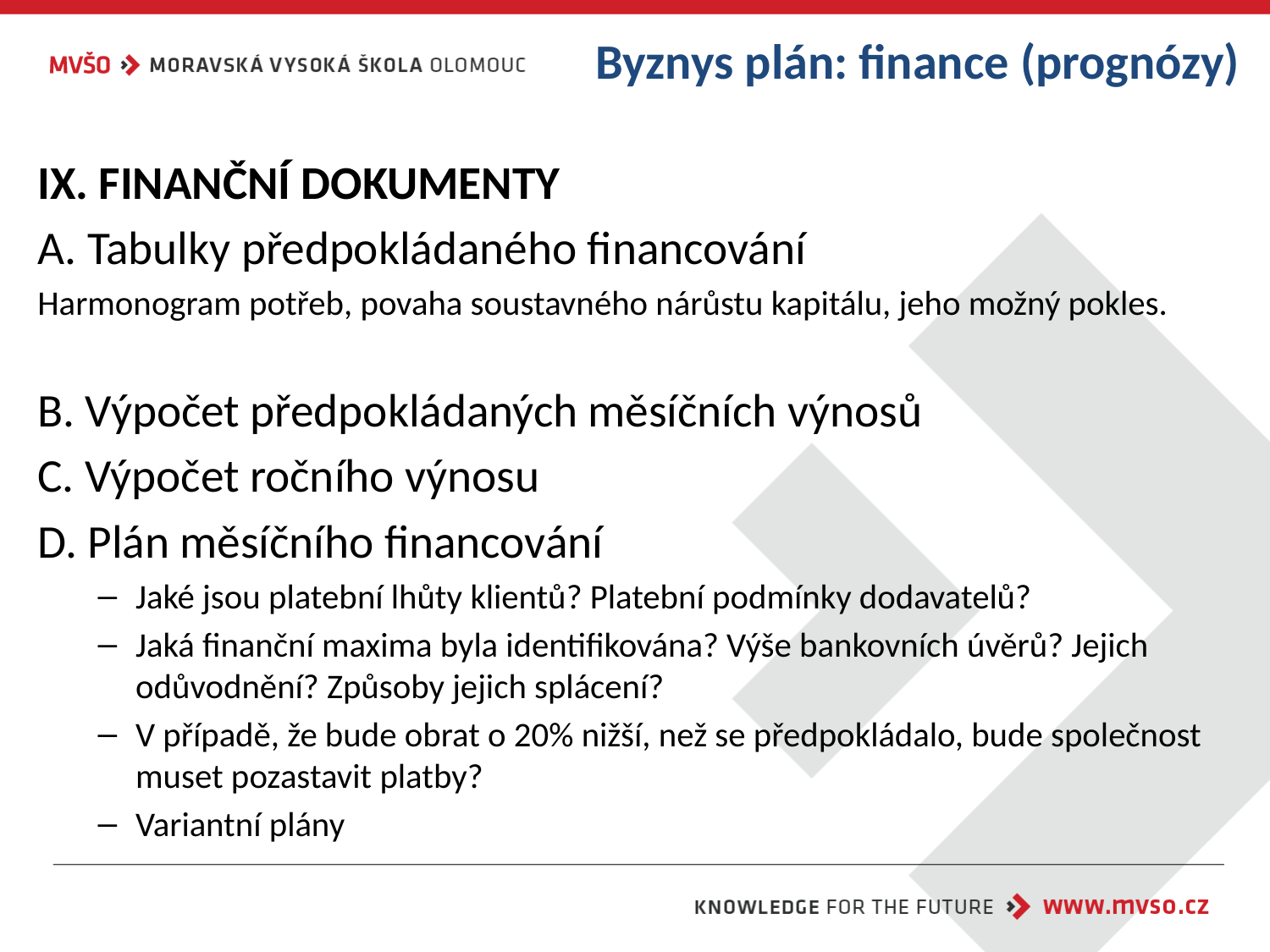

# Byznys plán: finance (prognózy)
IX. FINANČNÍ DOKUMENTY
A. Tabulky předpokládaného financování
Harmonogram potřeb, povaha soustavného nárůstu kapitálu, jeho možný pokles.

B. Výpočet předpokládaných měsíčních výnosů
C. Výpočet ročního výnosu
D. Plán měsíčního financování
Jaké jsou platební lhůty klientů? Platební podmínky dodavatelů?
Jaká finanční maxima byla identifikována? Výše bankovních úvěrů? Jejich odůvodnění? Způsoby jejich splácení?
V případě, že bude obrat o 20% nižší, než se předpokládalo, bude společnost muset pozastavit platby?
Variantní plány